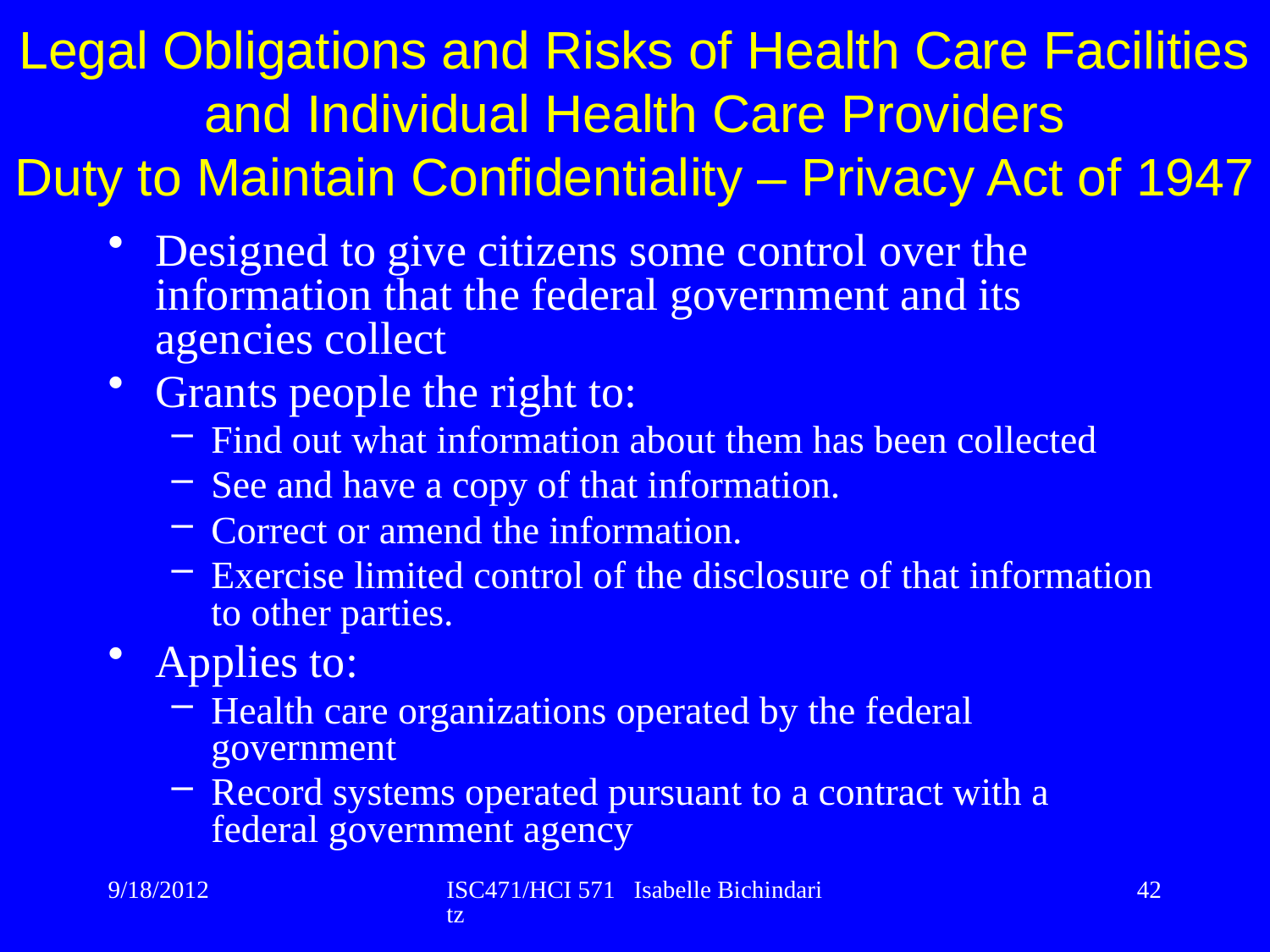

Legal Obligations and Risks of Health Care Facilities and Individual Health Care Providers
Duty to Maintain Confidentiality – Privacy Act of 1947
Designed to give citizens some control over the information that the federal government and its agencies collect
Grants people the right to:
Find out what information about them has been collected
See and have a copy of that information.
Correct or amend the information.
Exercise limited control of the disclosure of that information to other parties.
Applies to:
Health care organizations operated by the federal government
Record systems operated pursuant to a contract with a federal government agency
9/18/2012
ISC471/HCI 571   Isabelle Bichindaritz
42